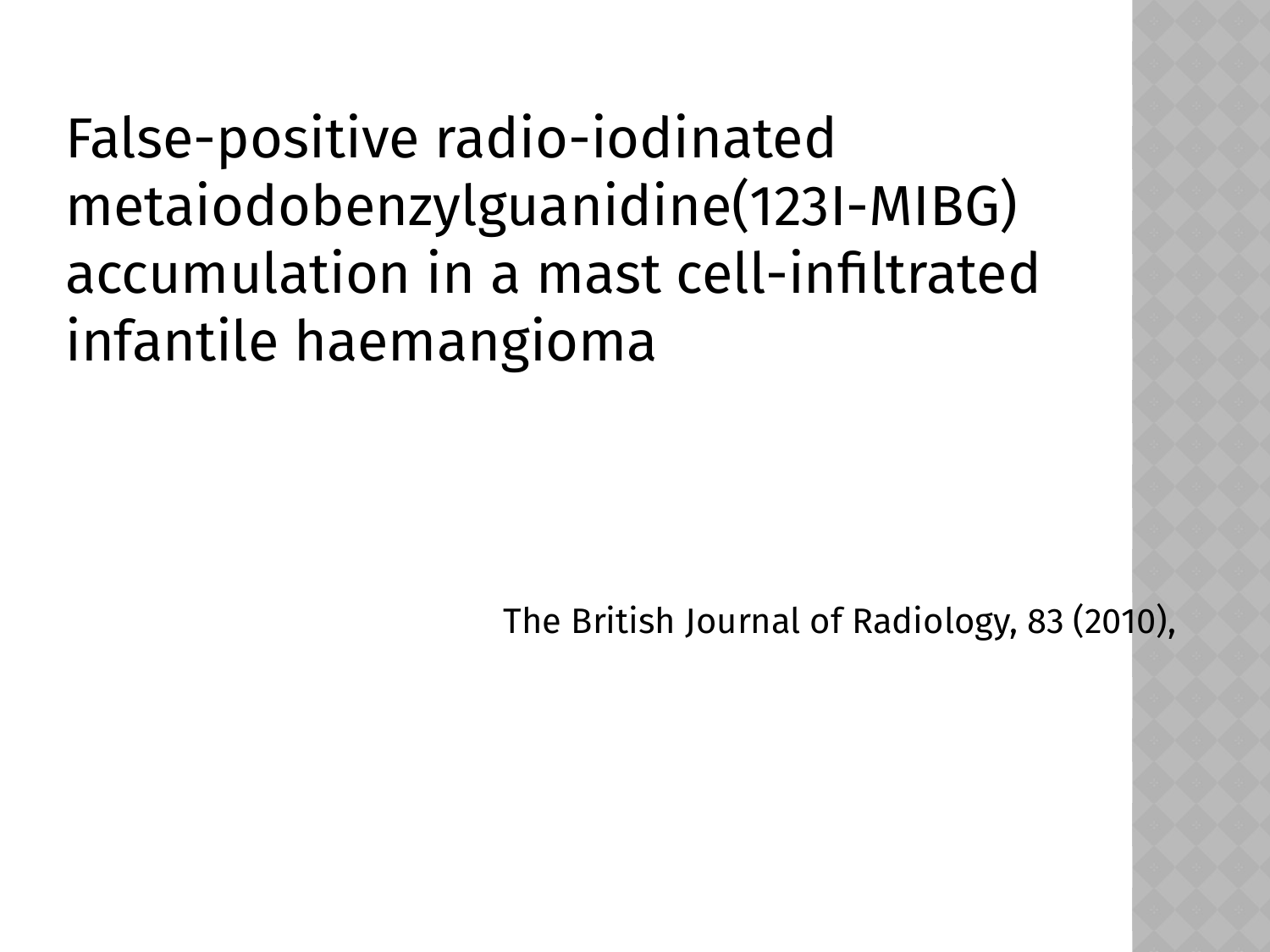

False-positive radio-iodinated metaiodobenzylguanidine(123I-MIBG) accumulation in a mast cell-infiltrated infantile haemangioma
The British Journal of Radiology, 83 (2010),